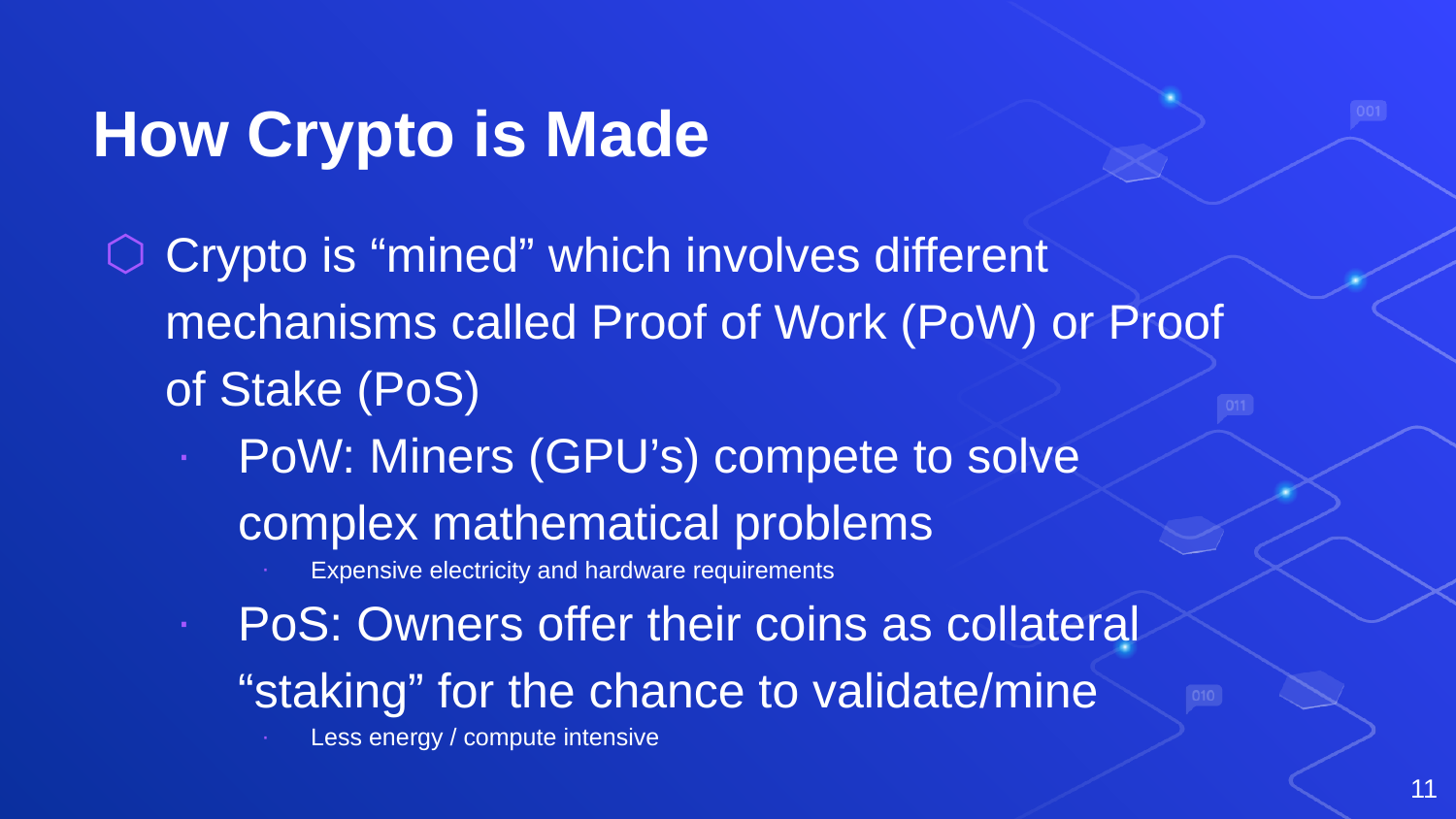

# How Crypto is Made
Crypto is “mined” which involves different mechanisms called Proof of Work (PoW) or Proof of Stake (PoS)
PoW: Miners (GPU’s) compete to solve complex mathematical problems
Expensive electricity and hardware requirements
PoS: Owners offer their coins as collateral “staking” for the chance to validate/mine
Less energy / compute intensive
11